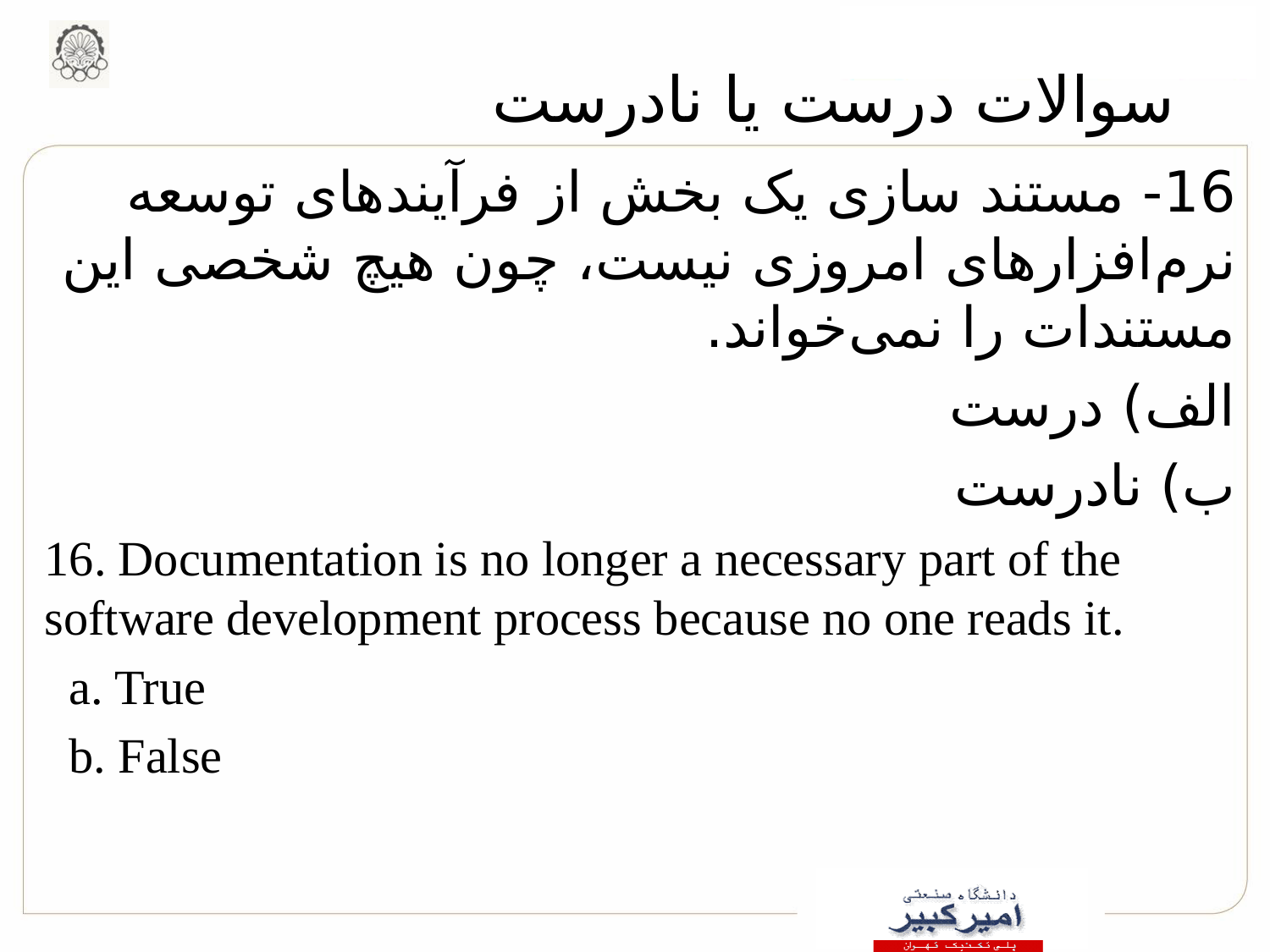

# سوالات درست یا نادرست
16- مستند سازی یک بخش از فرآیندهای توسعه نرم‌افزارهای امروزی نیست، چون هیچ شخصی این مستندات را نمی‌خواند.
الف) درست
ب) نادرست
16. Documentation is no longer a necessary part of the software development process because no one reads it.
  a. True
  b. False